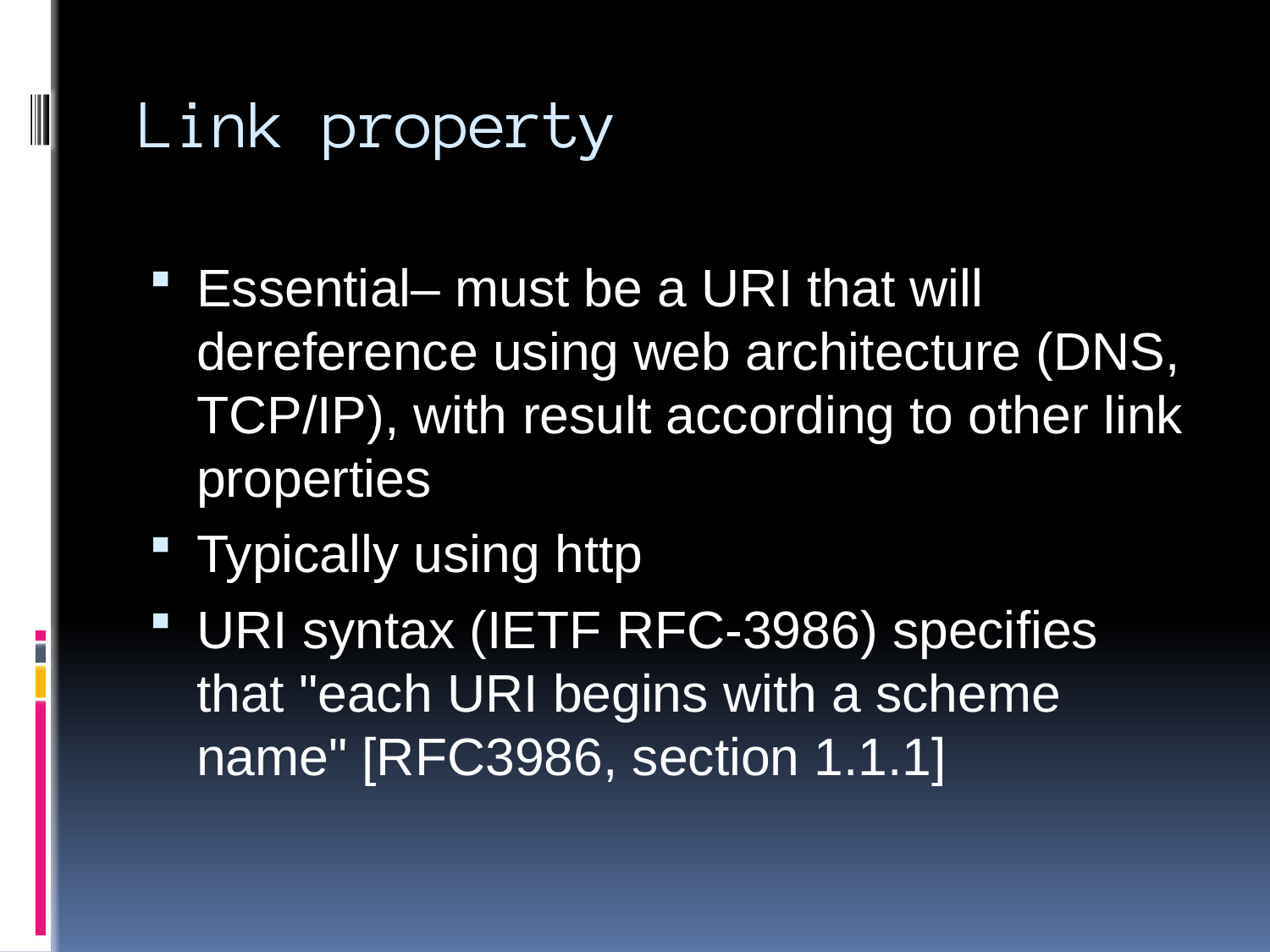

# Link property
Essential– must be a URI that will dereference using web architecture (DNS, TCP/IP), with result according to other link properties
Typically using http
URI syntax (IETF RFC-3986) specifies that "each URI begins with a scheme name" [RFC3986, section 1.1.1]